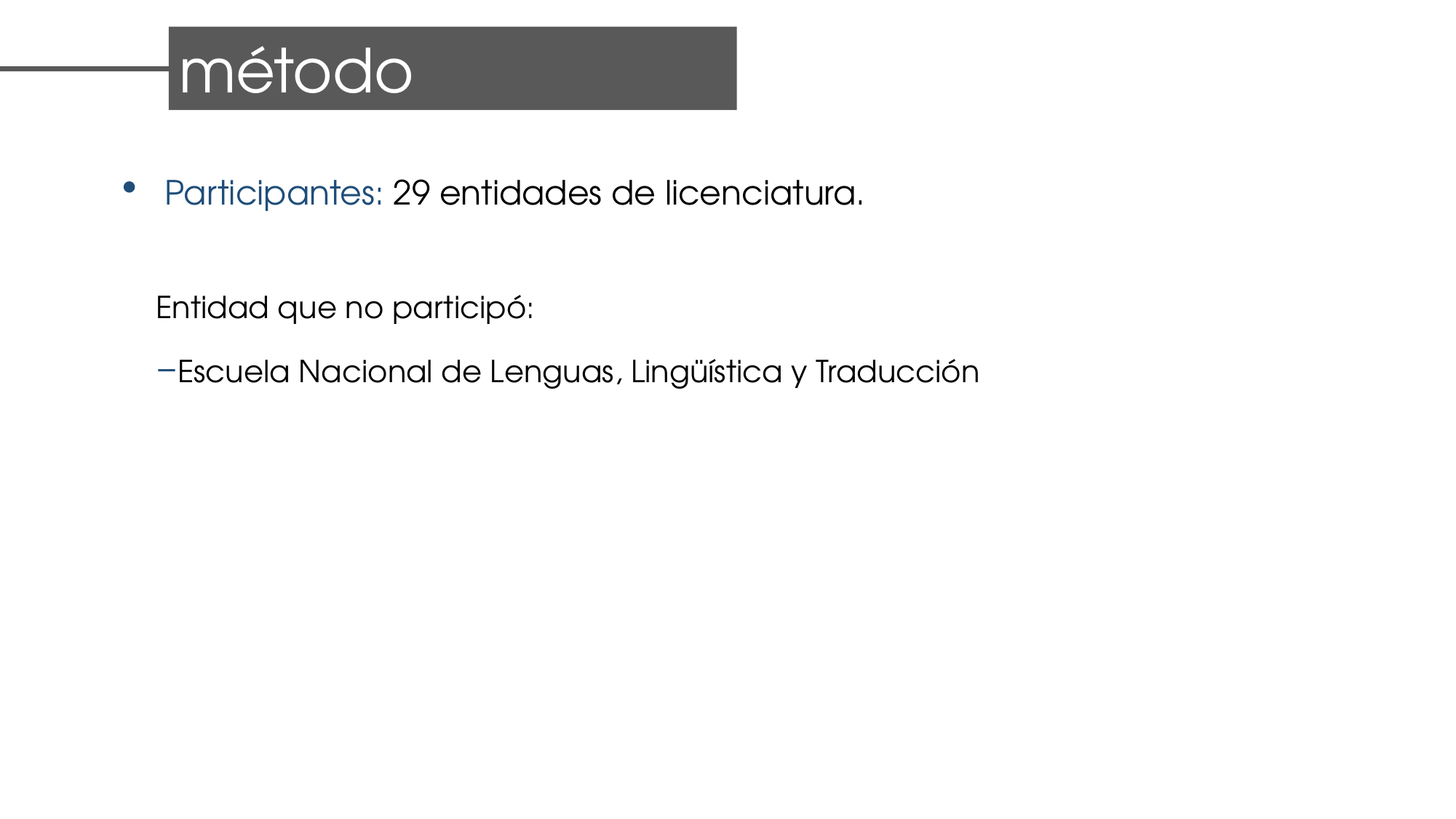

método
Participantes: 29 entidades de licenciatura.
Entidad que no participó:
Escuela Nacional de Lenguas, Lingüística y Traducción